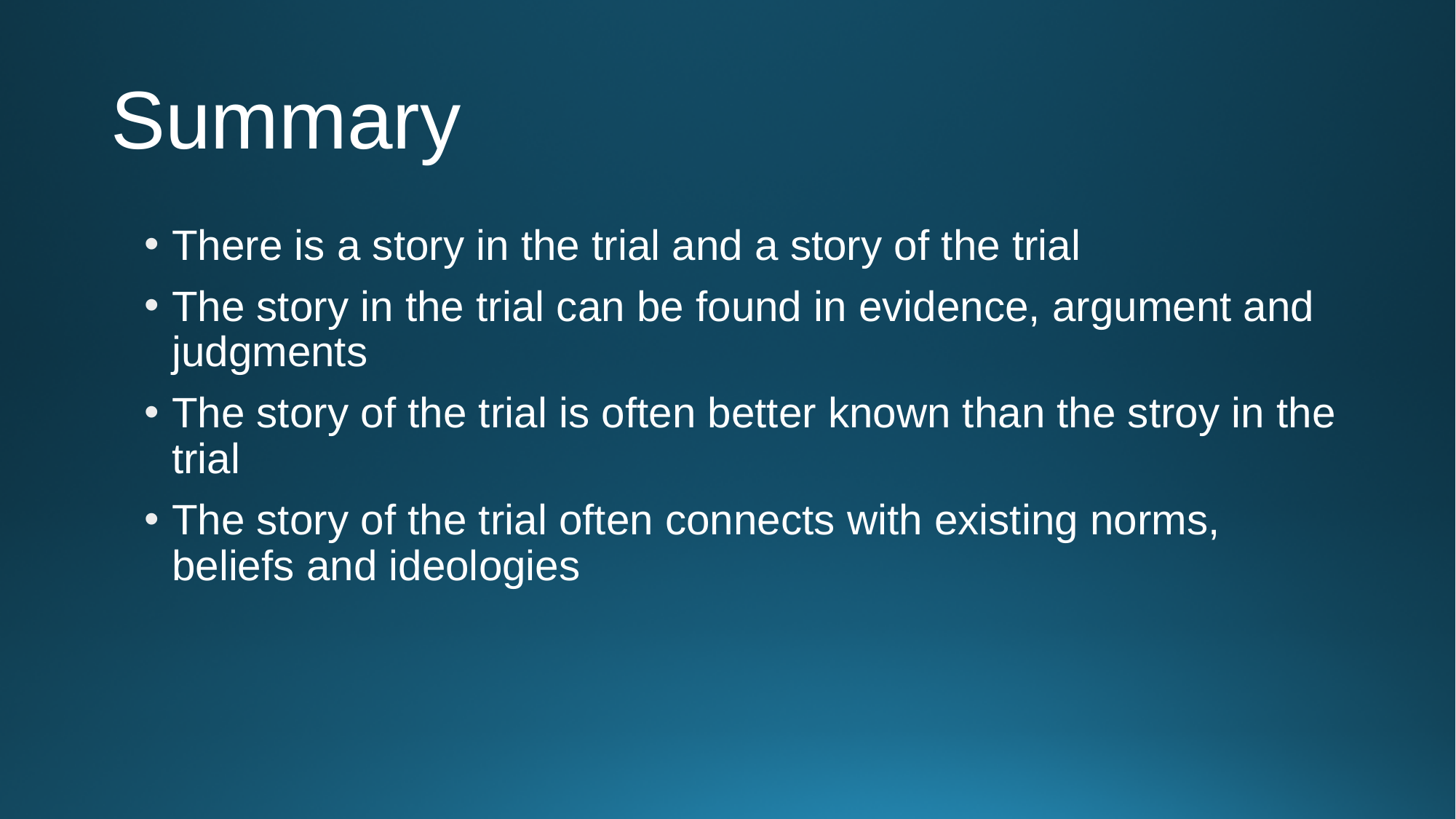

# Summary
There is a story in the trial and a story of the trial
The story in the trial can be found in evidence, argument and judgments
The story of the trial is often better known than the stroy in the trial
The story of the trial often connects with existing norms, beliefs and ideologies